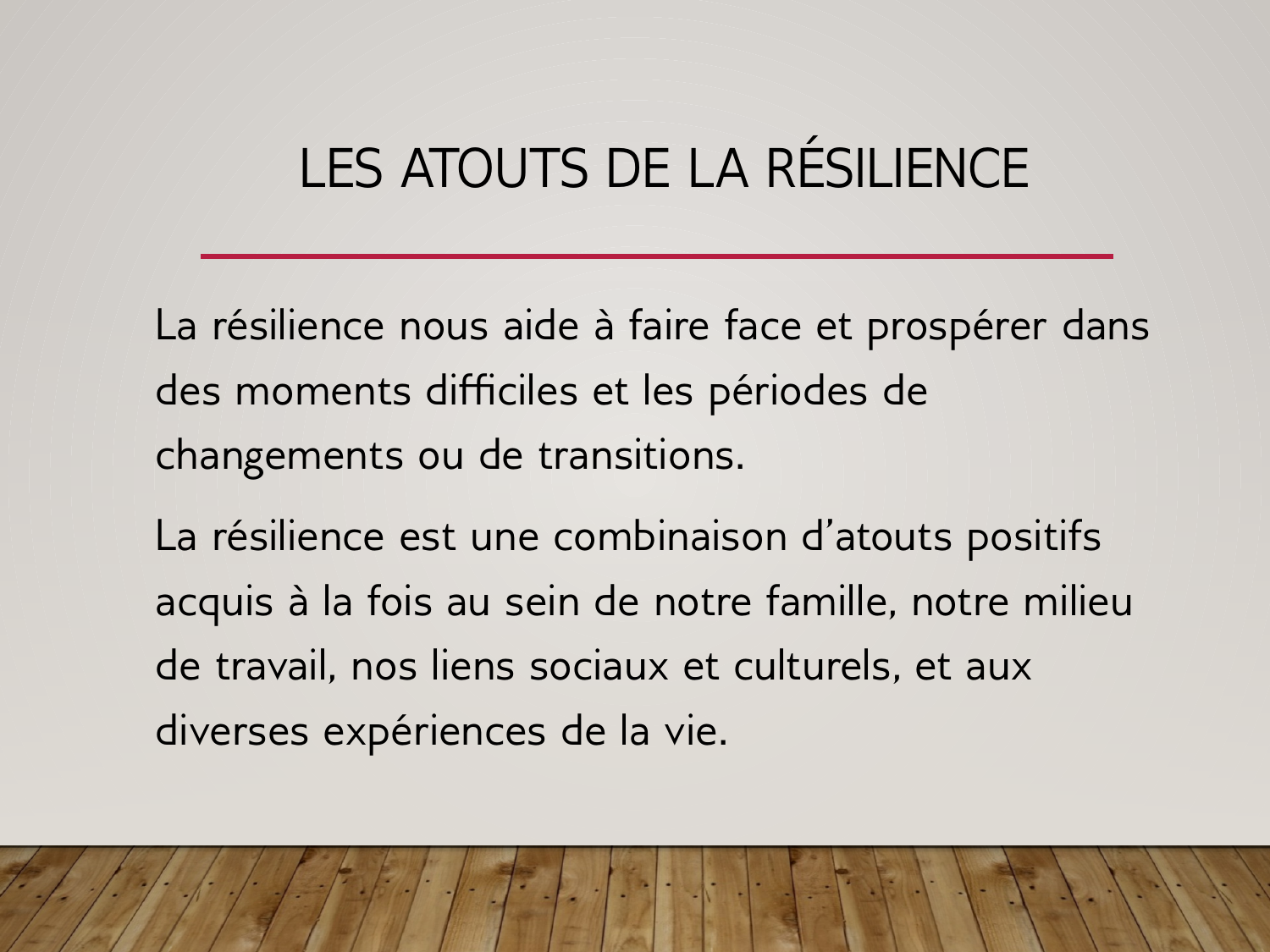

# Les atouts de la résilience
La résilience nous aide à faire face et prospérer dans des moments difficiles et les périodes de changements ou de transitions.
La résilience est une combinaison d’atouts positifs acquis à la fois au sein de notre famille, notre milieu de travail, nos liens sociaux et culturels, et aux diverses expériences de la vie.